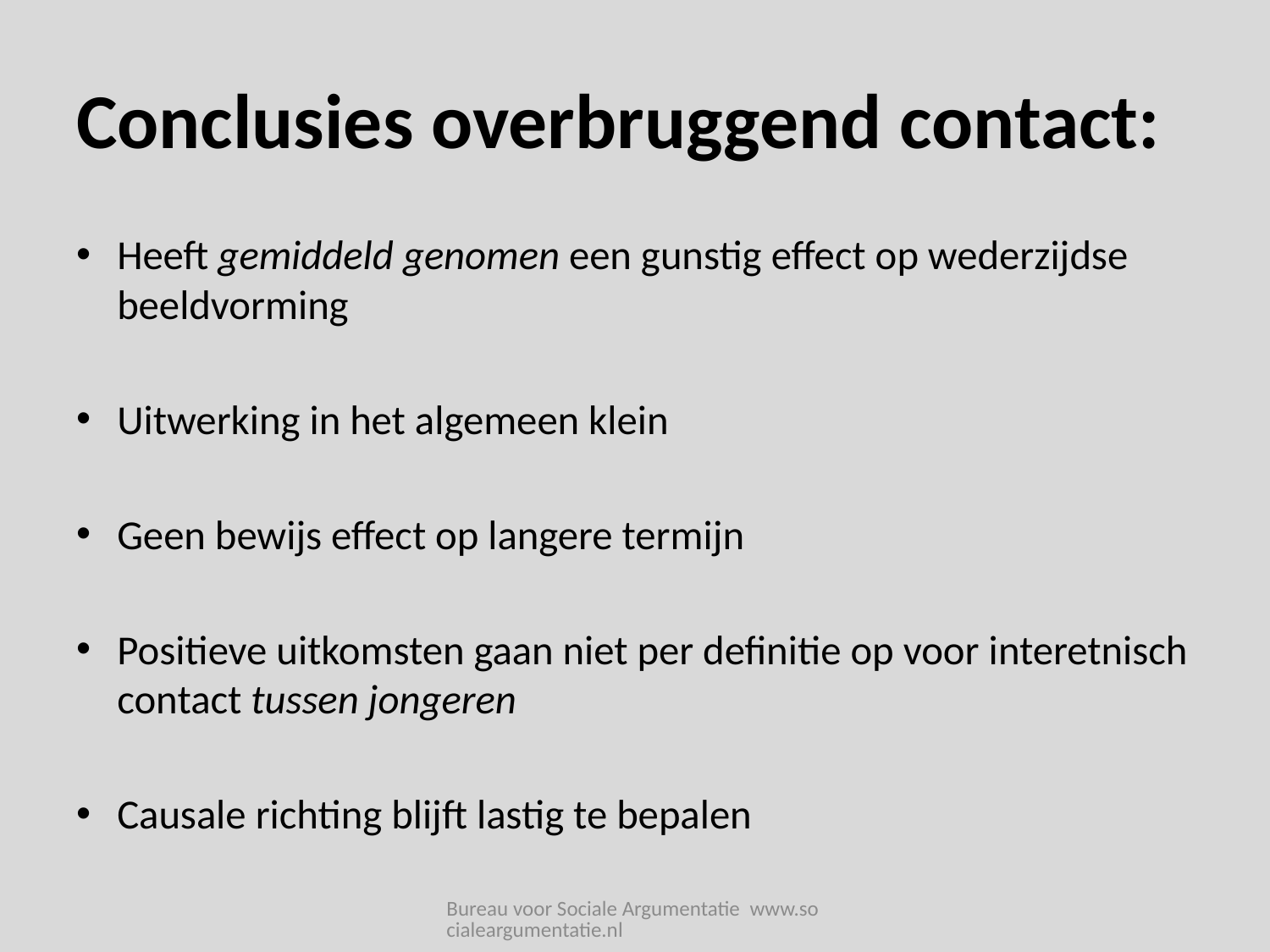

# Conclusies overbruggend contact:
Heeft gemiddeld genomen een gunstig effect op wederzijdse beeldvorming

Uitwerking in het algemeen klein

Geen bewijs effect op langere termijn

Positieve uitkomsten gaan niet per definitie op voor interetnisch contact tussen jongeren

Causale richting blijft lastig te bepalen
Bureau voor Sociale Argumentatie  www.socialeargumentatie.nl